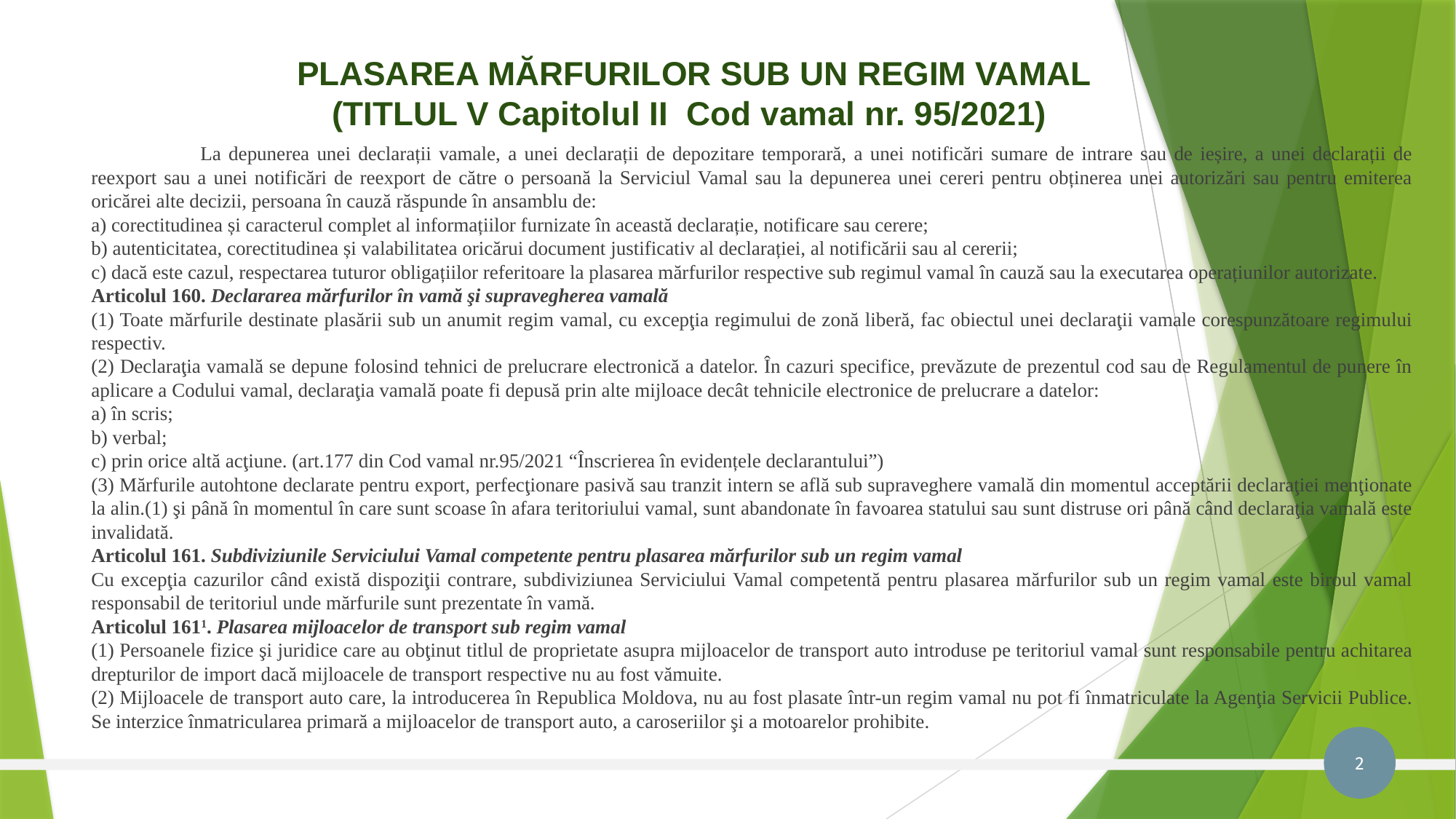

# PLASAREA MĂRFURILOR SUB UN REGIM VAMAL (TITLUL V Capitolul II  Cod vamal nr. 95/2021)
 	La depunerea unei declarații vamale, a unei declarații de depozitare temporară, a unei notificări sumare de intrare sau de ieșire, a unei declarații de reexport sau a unei notificări de reexport de către o persoană la Serviciul Vamal sau la depunerea unei cereri pentru obținerea unei autorizări sau pentru emiterea oricărei alte decizii, persoana în cauză răspunde în ansamblu de:
a) corectitudinea și caracterul complet al informațiilor furnizate în această declarație, notificare sau cerere;
b) autenticitatea, corectitudinea și valabilitatea oricărui document justificativ al declarației, al notificării sau al cererii;
c) dacă este cazul, respectarea tuturor obligațiilor referitoare la plasarea mărfurilor respective sub regimul vamal în cauză sau la executarea operațiunilor autorizate.
Articolul 160. Declararea mărfurilor în vamă şi supravegherea vamală
(1) Toate mărfurile destinate plasării sub un anumit regim vamal, cu excepţia regimului de zonă liberă, fac obiectul unei declaraţii vamale corespunzătoare regimului respectiv.
(2) Declaraţia vamală se depune folosind tehnici de prelucrare electronică a datelor. În cazuri specifice, prevăzute de prezentul cod sau de Regulamentul de punere în aplicare a Codului vamal, declaraţia vamală poate fi depusă prin alte mijloace decât tehnicile electronice de prelucrare a datelor:
a) în scris;
b) verbal;
c) prin orice altă acţiune. (art.177 din Cod vamal nr.95/2021 “Înscrierea în evidențele declarantului”)
(3) Mărfurile autohtone declarate pentru export, perfecţionare pasivă sau tranzit intern se află sub supraveghere vamală din momentul acceptării declaraţiei menţionate la alin.(1) şi până în momentul în care sunt scoase în afara teritoriului vamal, sunt abandonate în favoarea statului sau sunt distruse ori până când declaraţia vamală este invalidată.
Articolul 161. Subdiviziunile Serviciului Vamal competente pentru plasarea mărfurilor sub un regim vamal
Cu excepţia cazurilor când există dispoziţii contrare, subdiviziunea Serviciului Vamal competentă pentru plasarea mărfurilor sub un regim vamal este biroul vamal responsabil de teritoriul unde mărfurile sunt prezentate în vamă.
Articolul 1611. Plasarea mijloacelor de transport sub regim vamal
(1) Persoanele fizice şi juridice care au obţinut titlul de proprietate asupra mijloacelor de transport auto introduse pe teritoriul vamal sunt responsabile pentru achitarea drepturilor de import dacă mijloacele de transport respective nu au fost vămuite.
(2) Mijloacele de transport auto care, la introducerea în Republica Moldova, nu au fost plasate într-un regim vamal nu pot fi înmatriculate la Agenţia Servicii Publice. Se interzice înmatricularea primară a mijloacelor de transport auto, a caroseriilor şi a motoarelor prohibite.

2